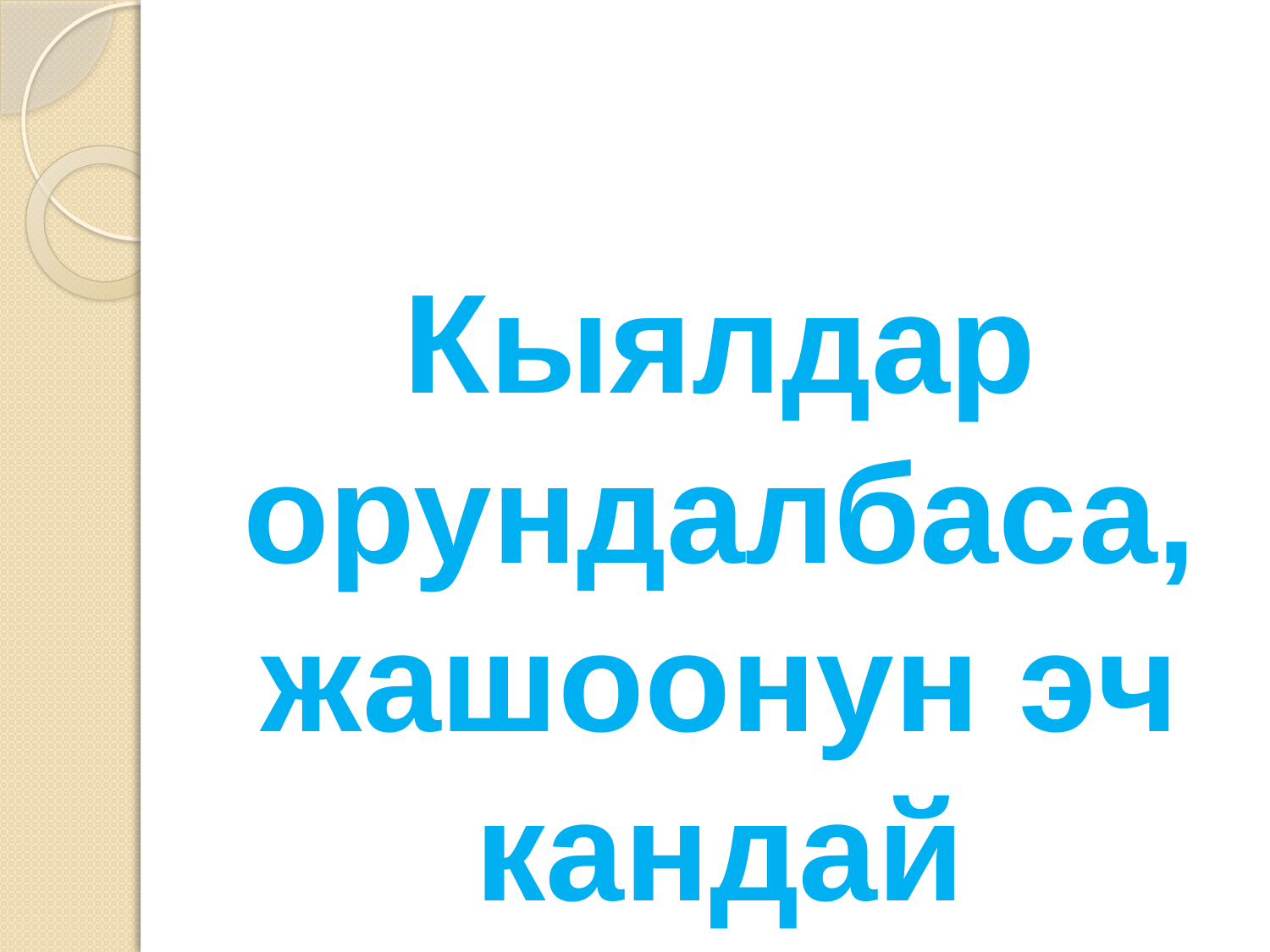

# Кыялдар орундалбаса, жашоонун эч кандай мааниси жок